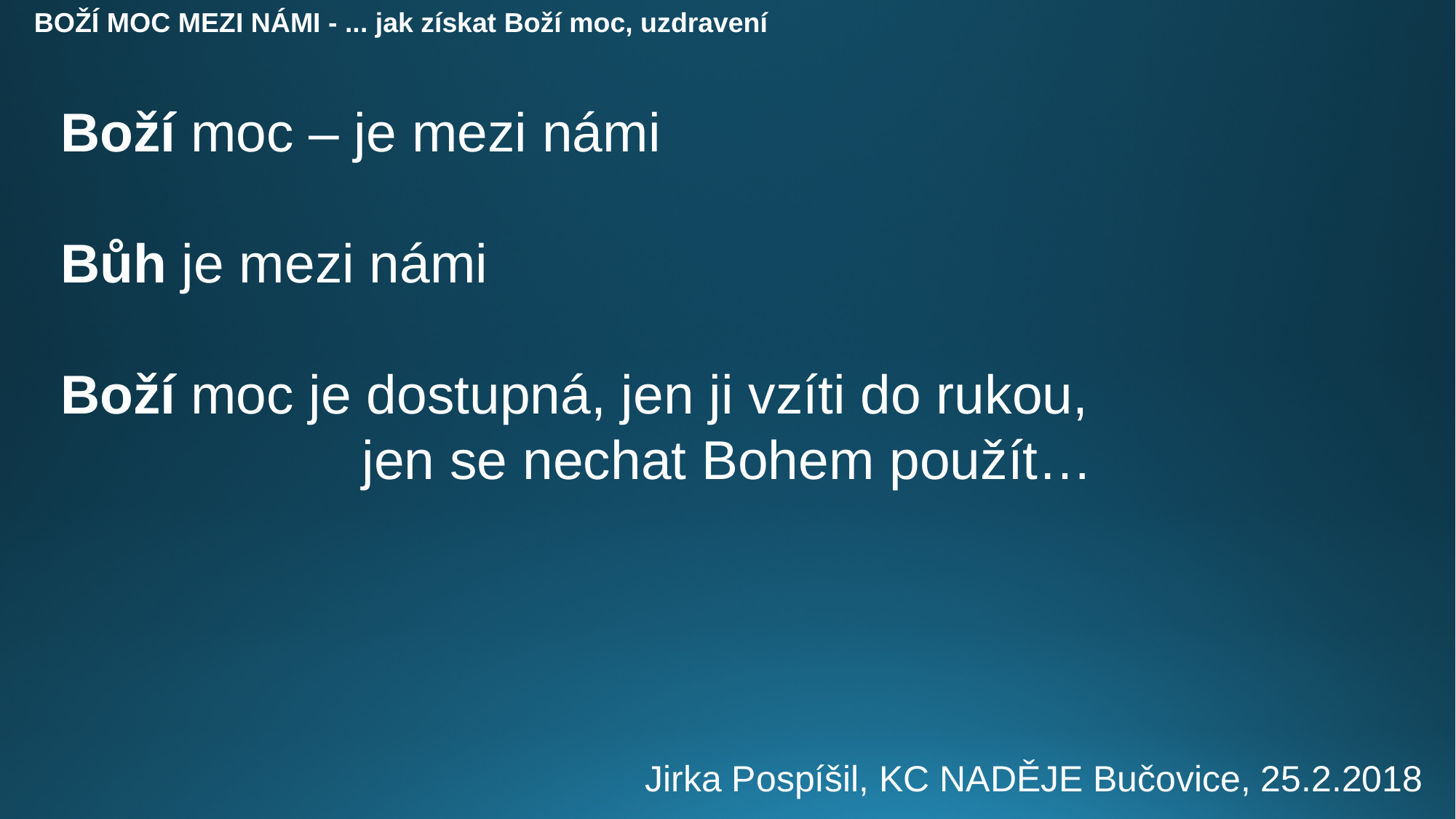

BOŽÍ MOC MEZI NÁMI - ... jak získat Boží moc, uzdravení
Boží moc – je mezi námi

Bůh je mezi námi

Boží moc je dostupná, jen ji vzíti do rukou,
                    jen se nechat Bohem použít…

Jirka Pospíšil, KC NADĚJE Bučovice, 25.2.2018